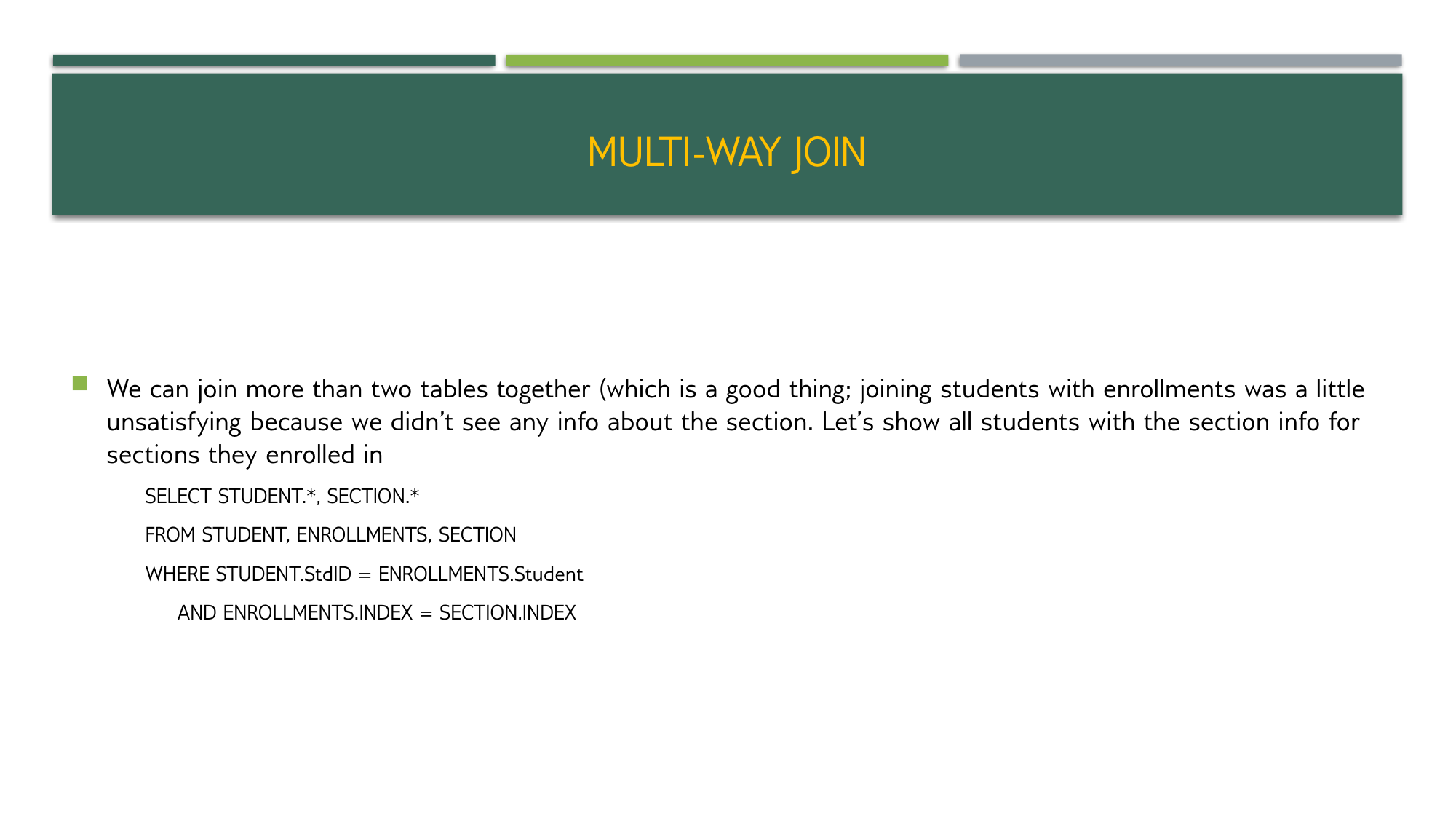

# Multi-way Join
We can join more than two tables together (which is a good thing; joining students with enrollments was a little unsatisfying because we didn’t see any info about the section. Let’s show all students with the section info for sections they enrolled in
SELECT STUDENT.*, SECTION.*
FROM STUDENT, ENROLLMENTS, SECTION
WHERE STUDENT.StdID = ENROLLMENTS.Student
	AND ENROLLMENTS.INDEX = SECTION.INDEX